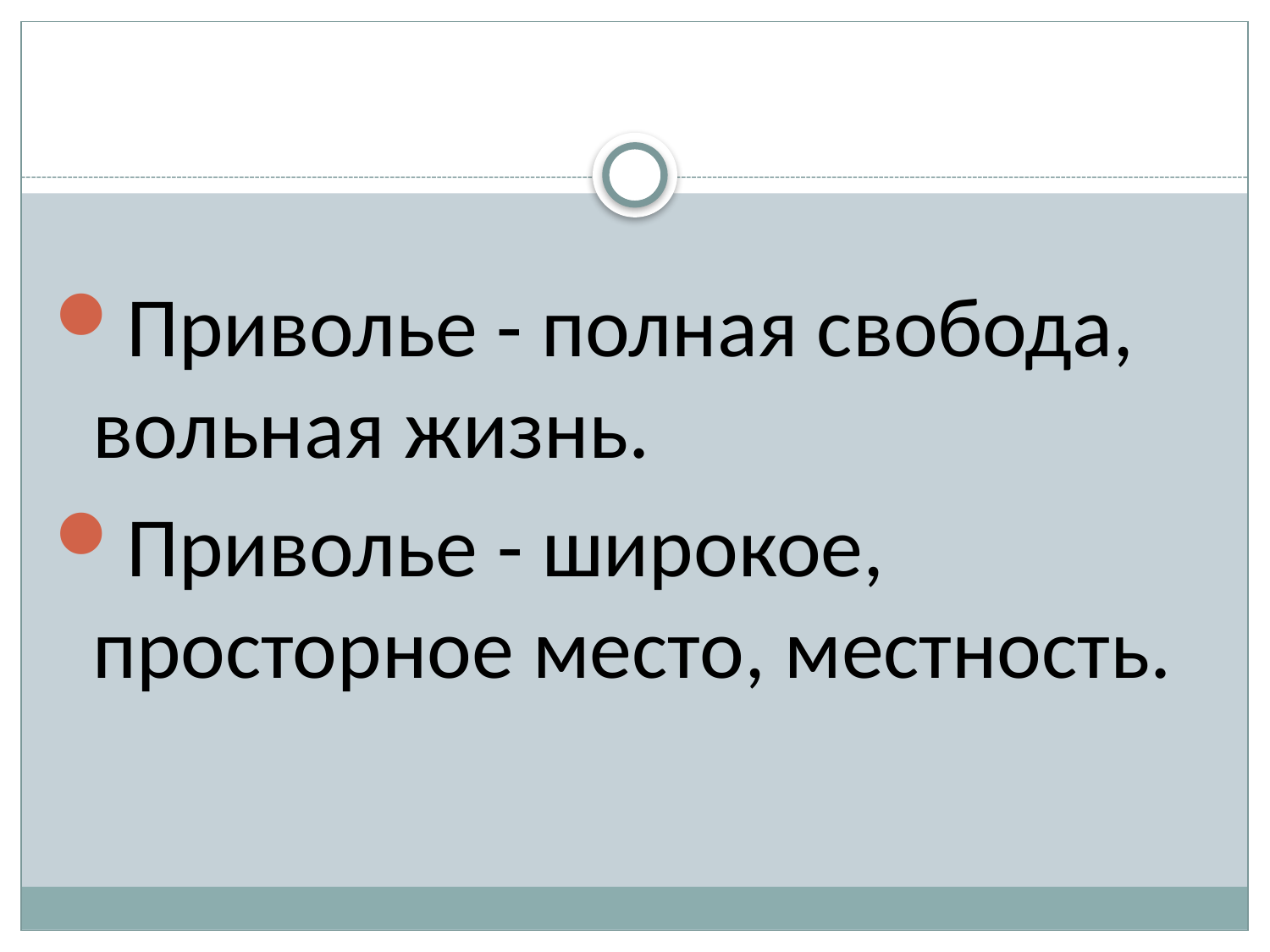

#
Приволье - полная свобода, вольная жизнь.
Приволье - широкое, просторное место, местность.